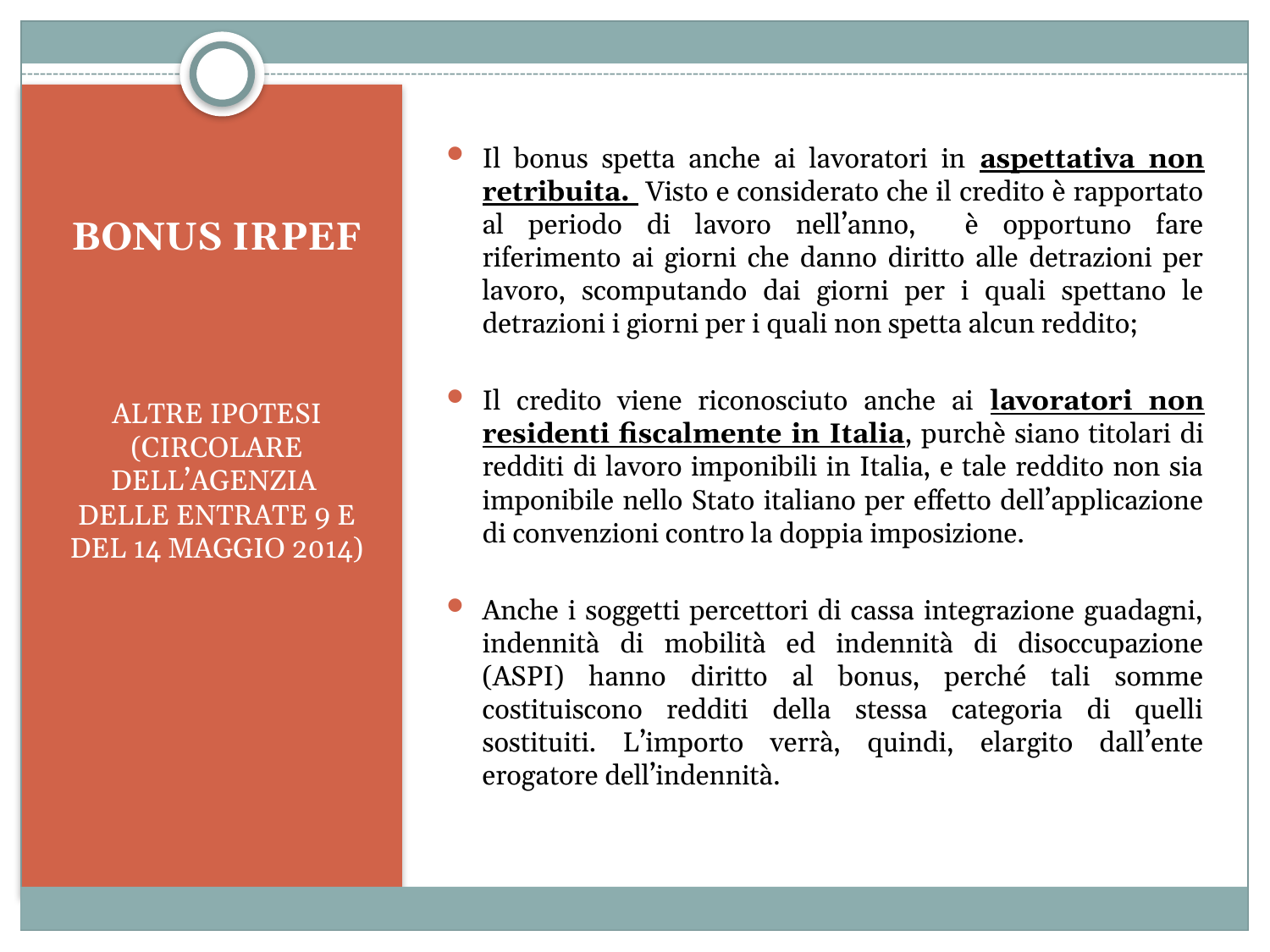

Il bonus spetta anche ai lavoratori in aspettativa non retribuita.  Visto e considerato che il credito è rapportato al periodo di lavoro nell’anno,  è opportuno fare riferimento ai giorni che danno diritto alle detrazioni per lavoro, scomputando dai giorni per i quali spettano le detrazioni i giorni per i quali non spetta alcun reddito;

Il credito viene riconosciuto anche ai lavoratori non residenti fiscalmente in Italia, purchè siano titolari di redditi di lavoro imponibili in Italia, e tale reddito non sia imponibile nello Stato italiano per effetto dell’applicazione di convenzioni contro la doppia imposizione.

Anche i soggetti percettori di cassa integrazione guadagni, indennità di mobilità ed indennità di disoccupazione (ASPI) hanno diritto al bonus, perché tali somme costituiscono redditi della stessa categoria di quelli sostituiti. L’importo verrà, quindi, elargito dall’ente erogatore dell’indennità.

# BONUS IRPEF

ALTRE IPOTESI (CIRCOLARE DELL’AGENZIA  DELLE ENTRATE 9 E DEL 14 MAGGIO 2014)